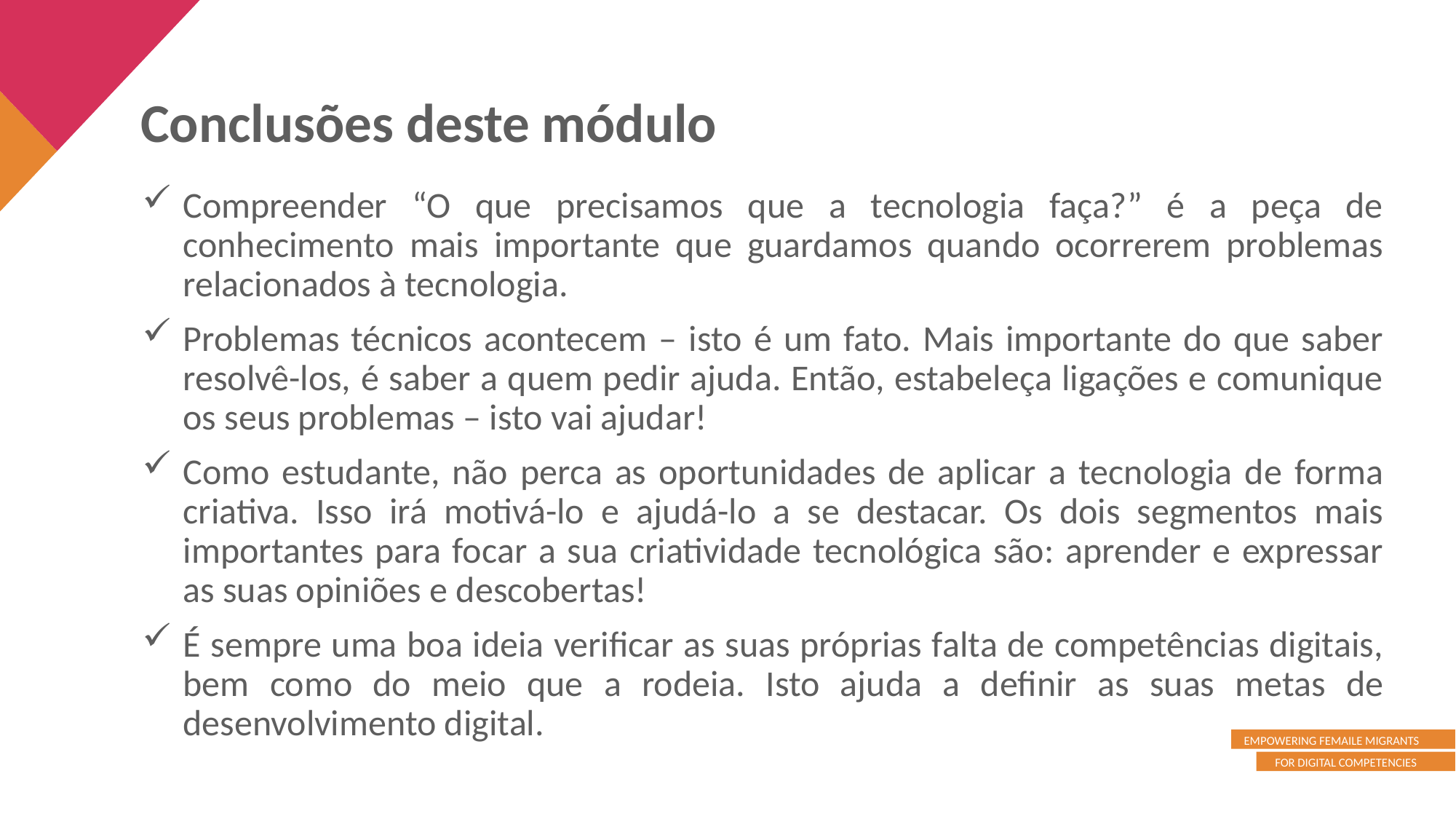

Conclusões deste módulo
Compreender “O que precisamos que a tecnologia faça?” é a peça de conhecimento mais importante que guardamos quando ocorrerem problemas relacionados à tecnologia.
Problemas técnicos acontecem – isto é um fato. Mais importante do que saber resolvê-los, é saber a quem pedir ajuda. Então, estabeleça ligações e comunique os seus problemas – isto vai ajudar!
Como estudante, não perca as oportunidades de aplicar a tecnologia de forma criativa. Isso irá motivá-lo e ajudá-lo a se destacar. Os dois segmentos mais importantes para focar a sua criatividade tecnológica são: aprender e expressar as suas opiniões e descobertas!
É sempre uma boa ideia verificar as suas próprias falta de competências digitais, bem como do meio que a rodeia. Isto ajuda a definir as suas metas de desenvolvimento digital.